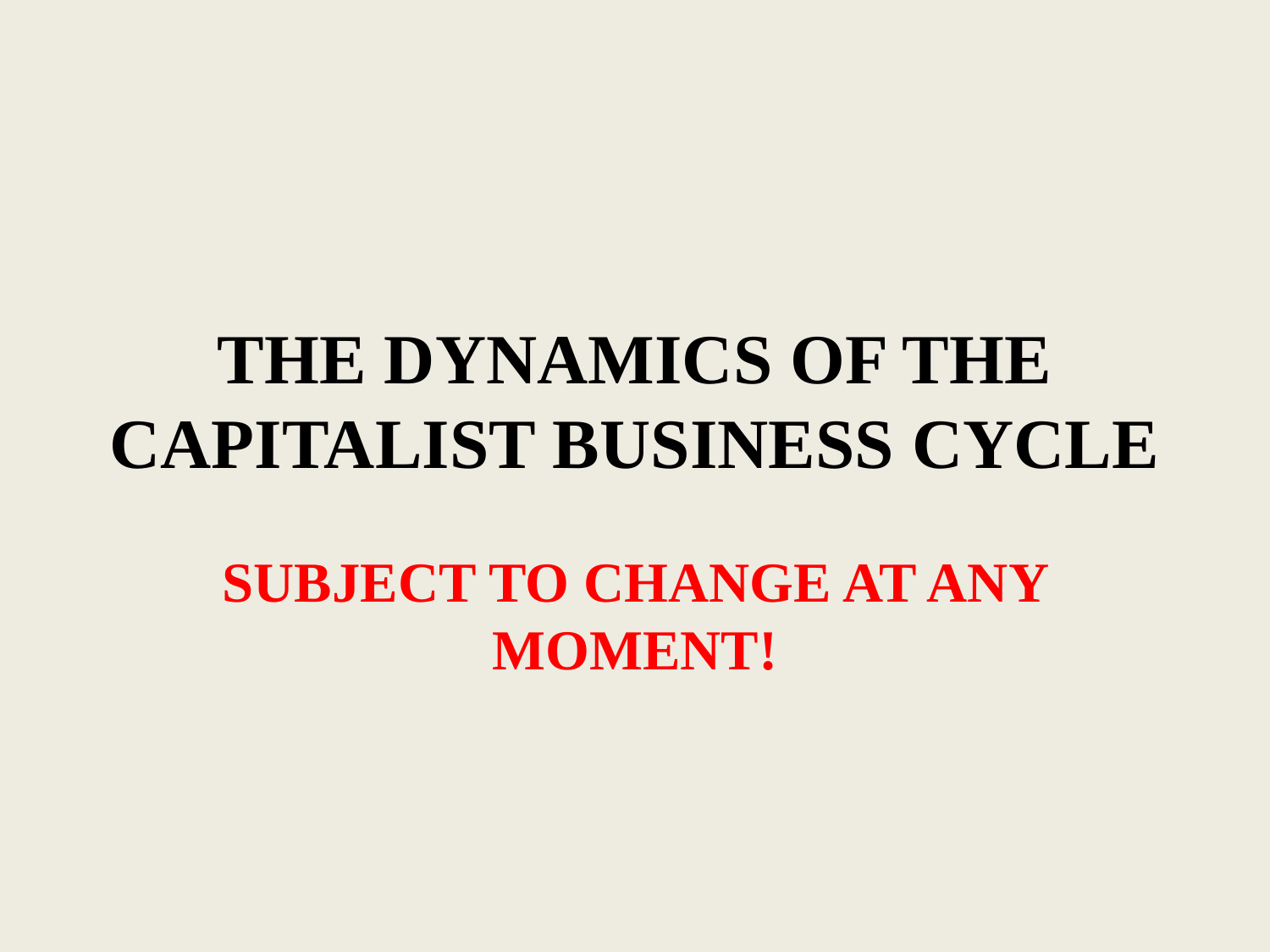

# THE DYNAMICS OF THE CAPITALIST BUSINESS CYCLE
SUBJECT TO CHANGE AT ANY MOMENT!